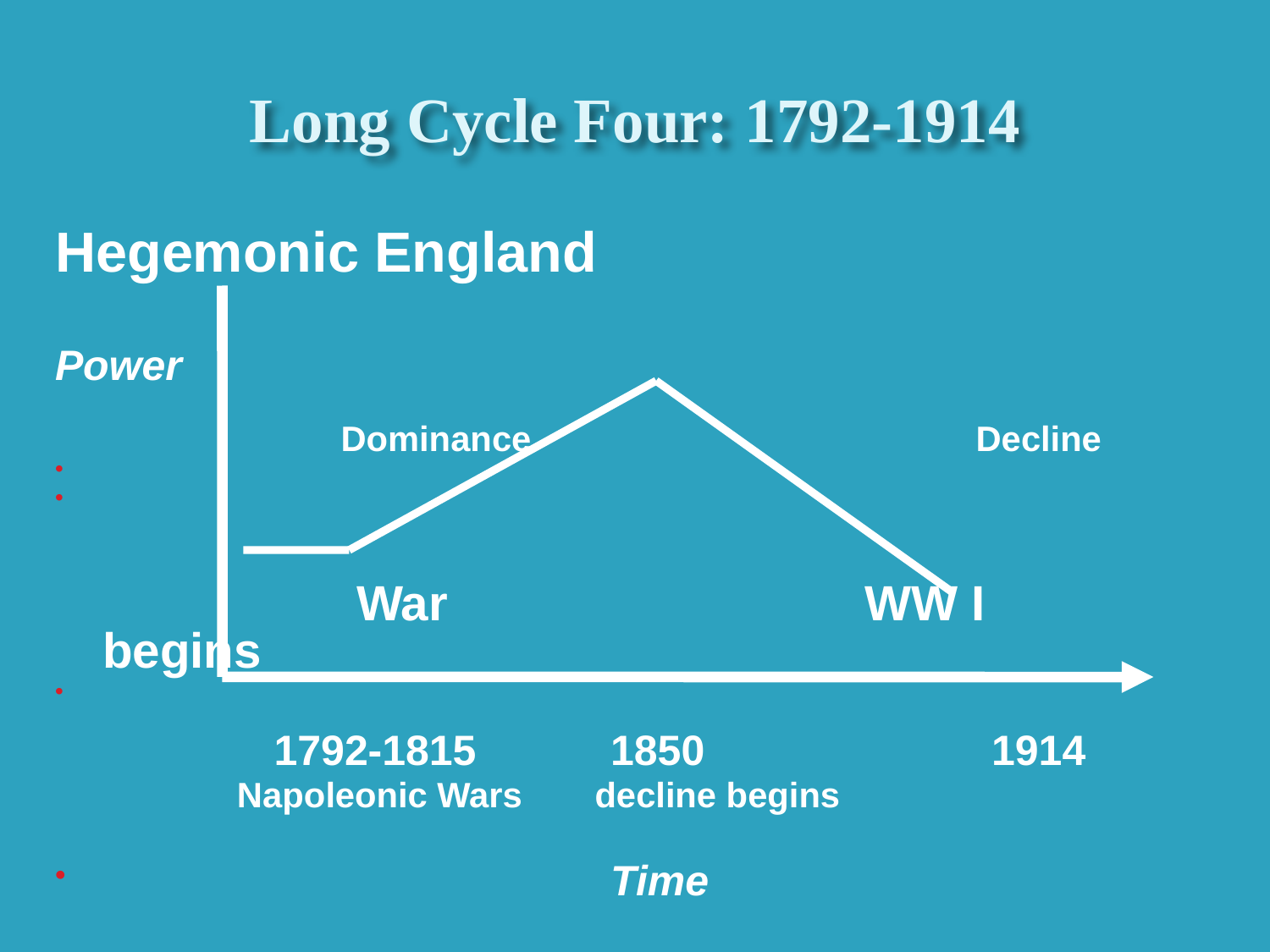

Long Cycle Four: 1792-1914
Hegemonic England

Power

		Dominance				Decline

			War				WW I begins
	     1792-1815		1850 			1914
          Napoleonic Wars	decline begins

				Time